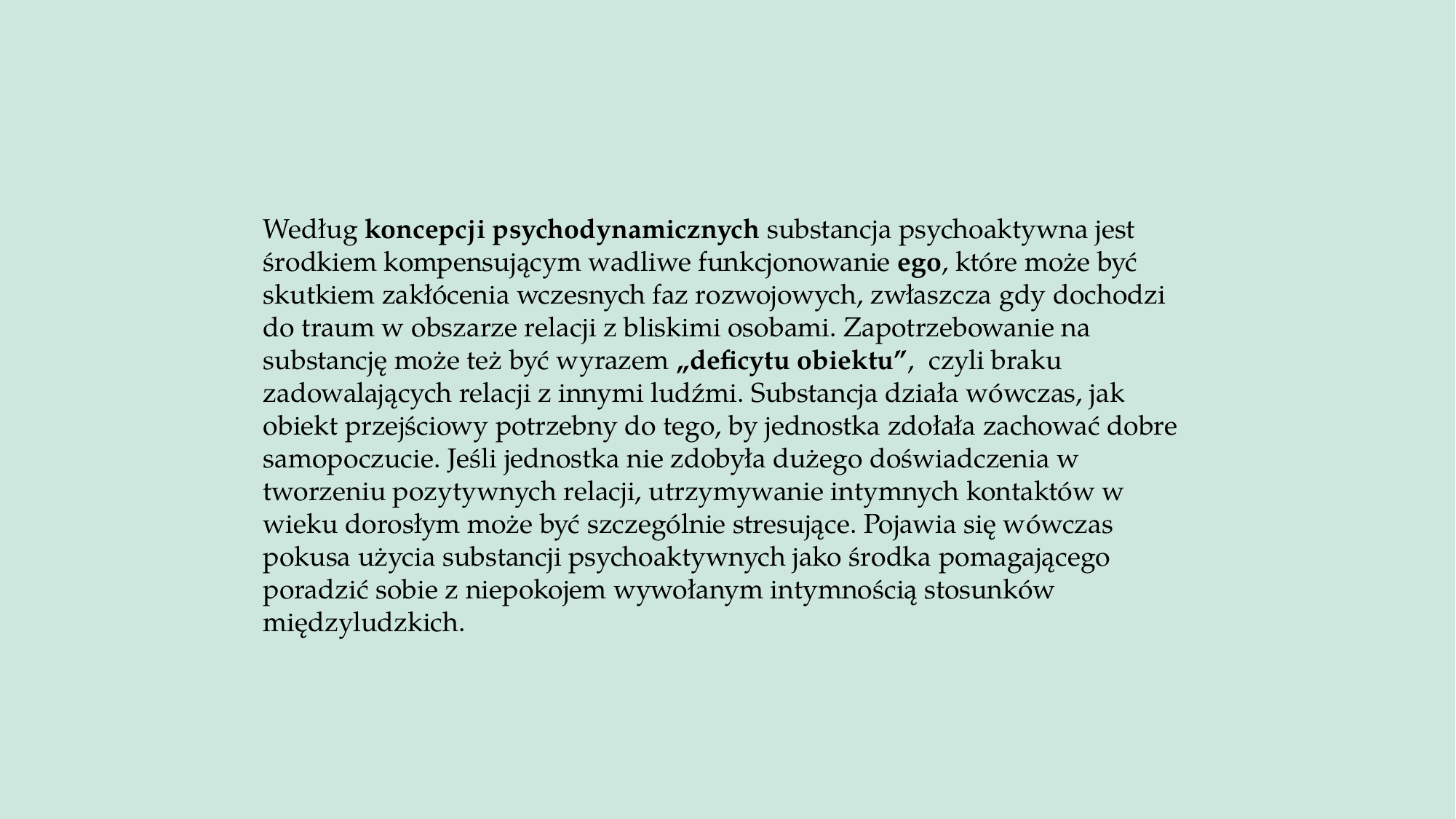

Według koncepcji psychodynamicznych substancja psychoaktywna jest środkiem kompensującym wadliwe funkcjonowanie ego, które może być skutkiem zakłócenia wczesnych faz rozwojowych, zwłaszcza gdy dochodzi do traum w obszarze relacji z bliskimi osobami. Zapotrzebowanie na substancję może też być wyrazem „deficytu obiektu”,  czyli braku zadowalających relacji z innymi ludźmi. Substancja działa wówczas, jak obiekt przejściowy potrzebny do tego, by jednostka zdołała zachować dobre samopoczucie. Jeśli jednostka nie zdobyła dużego doświadczenia w tworzeniu pozytywnych relacji, utrzymywanie intymnych kontaktów w wieku dorosłym może być szczególnie stresujące. Pojawia się wówczas pokusa użycia substancji psychoaktywnych jako środka pomagającego poradzić sobie z niepokojem wywołanym intymnością stosunków międzyludzkich.